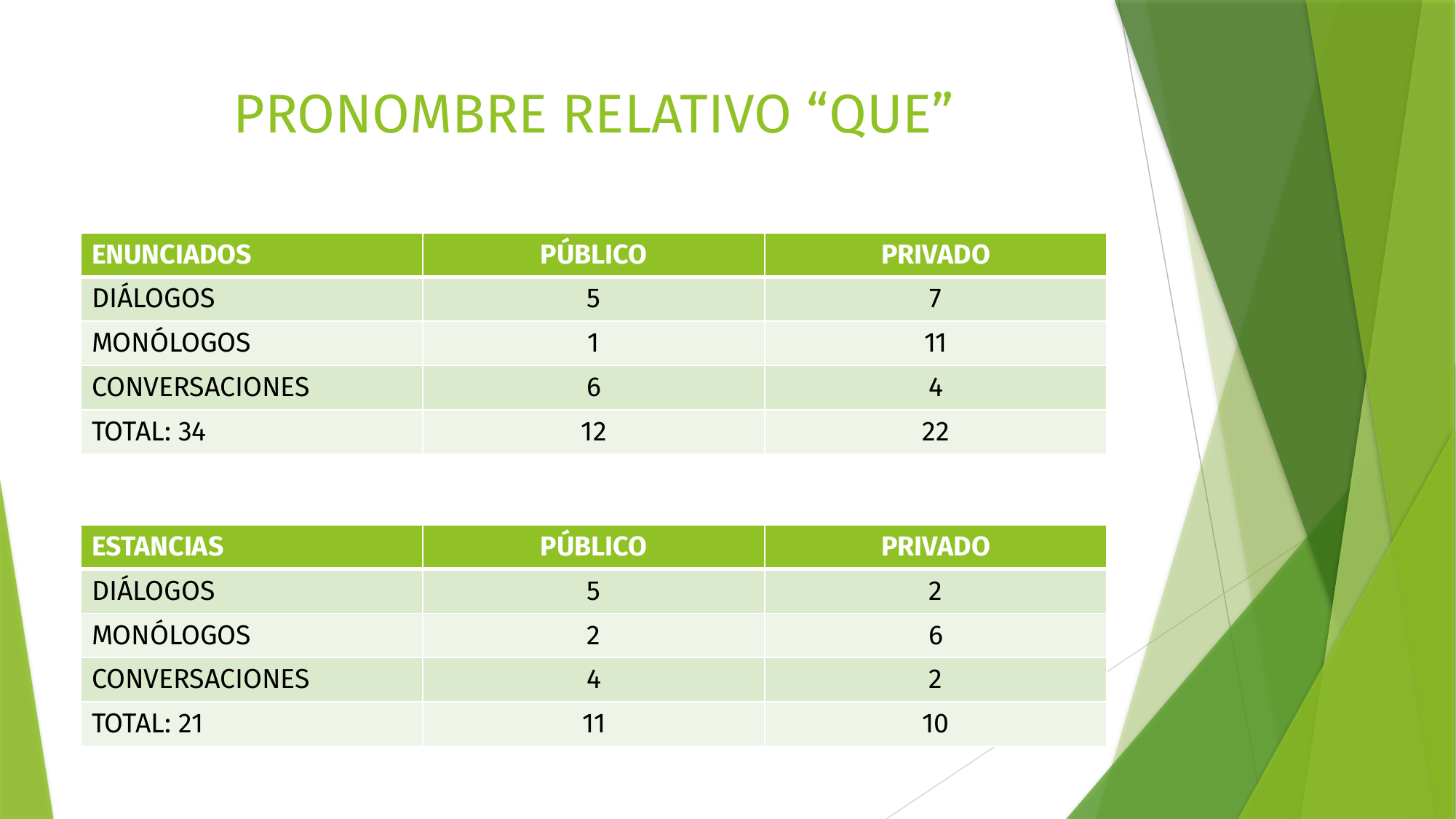

# PRONOMBRE RELATIVO “QUE”
| ENUNCIADOS | PÚBLICO | PRIVADO |
| --- | --- | --- |
| DIÁLOGOS | 5 | 7 |
| MONÓLOGOS | 1 | 11 |
| CONVERSACIONES | 6 | 4 |
| TOTAL: 34 | 12 | 22 |
| ESTANCIAS | PÚBLICO | PRIVADO |
| --- | --- | --- |
| DIÁLOGOS | 5 | 2 |
| MONÓLOGOS | 2 | 6 |
| CONVERSACIONES | 4 | 2 |
| TOTAL: 21 | 11 | 10 |